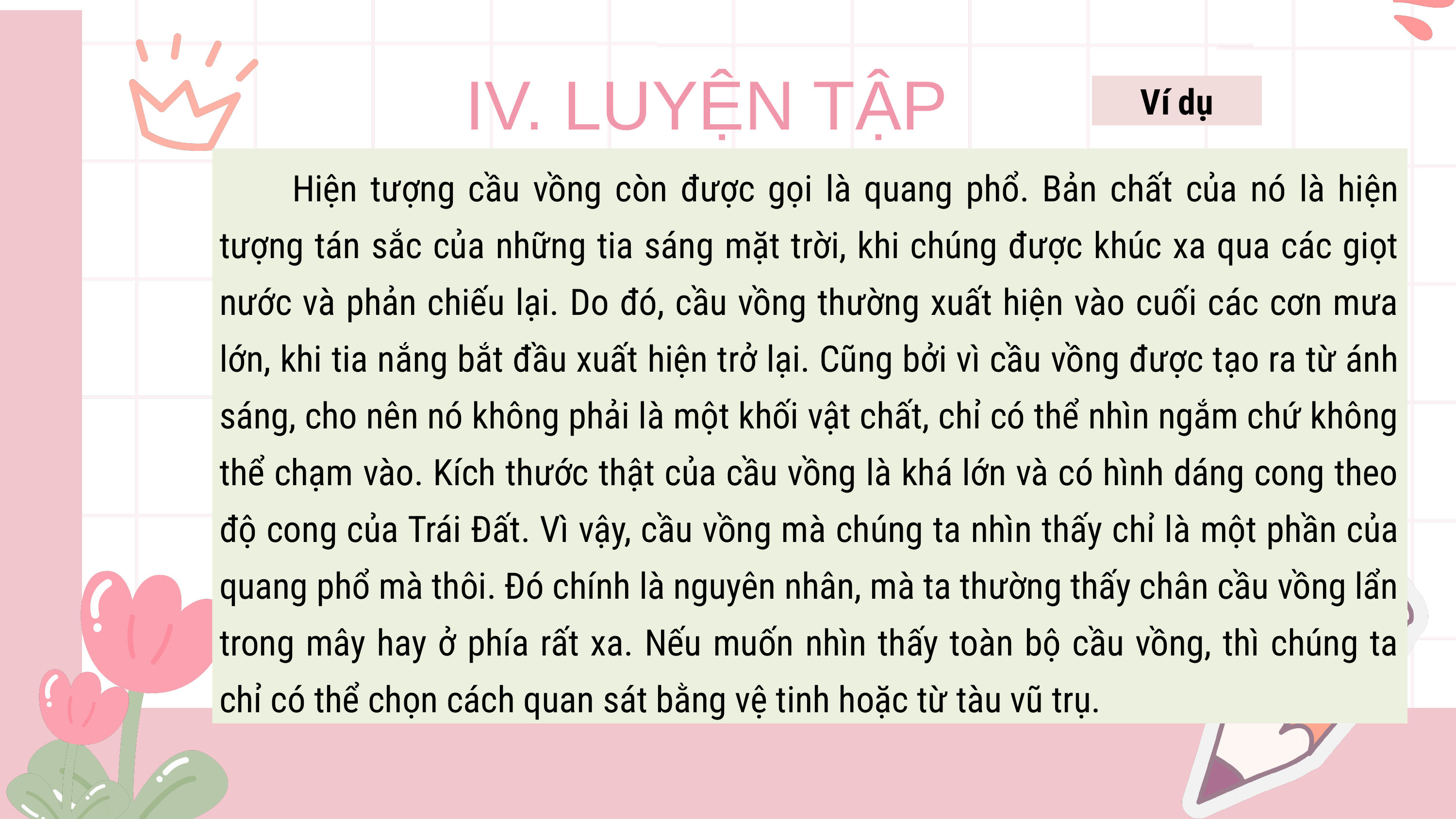

IV. LUYỆN TẬP
Ví dụ
	Hiện tượng cầu vồng còn được gọi là quang phổ. Bản chất của nó là hiện tượng tán sắc của những tia sáng mặt trời, khi chúng được khúc xa qua các giọt nước và phản chiếu lại. Do đó, cầu vồng thường xuất hiện vào cuối các cơn mưa lớn, khi tia nắng bắt đầu xuất hiện trở lại. Cũng bởi vì cầu vồng được tạo ra từ ánh sáng, cho nên nó không phải là một khối vật chất, chỉ có thể nhìn ngắm chứ không thể chạm vào. Kích thước thật của cầu vồng là khá lớn và có hình dáng cong theo độ cong của Trái Đất. Vì vậy, cầu vồng mà chúng ta nhìn thấy chỉ là một phần của quang phổ mà thôi. Đó chính là nguyên nhân, mà ta thường thấy chân cầu vồng lẩn trong mây hay ở phía rất xa. Nếu muốn nhìn thấy toàn bộ cầu vồng, thì chúng ta chỉ có thể chọn cách quan sát bằng vệ tinh hoặc từ tàu vũ trụ.